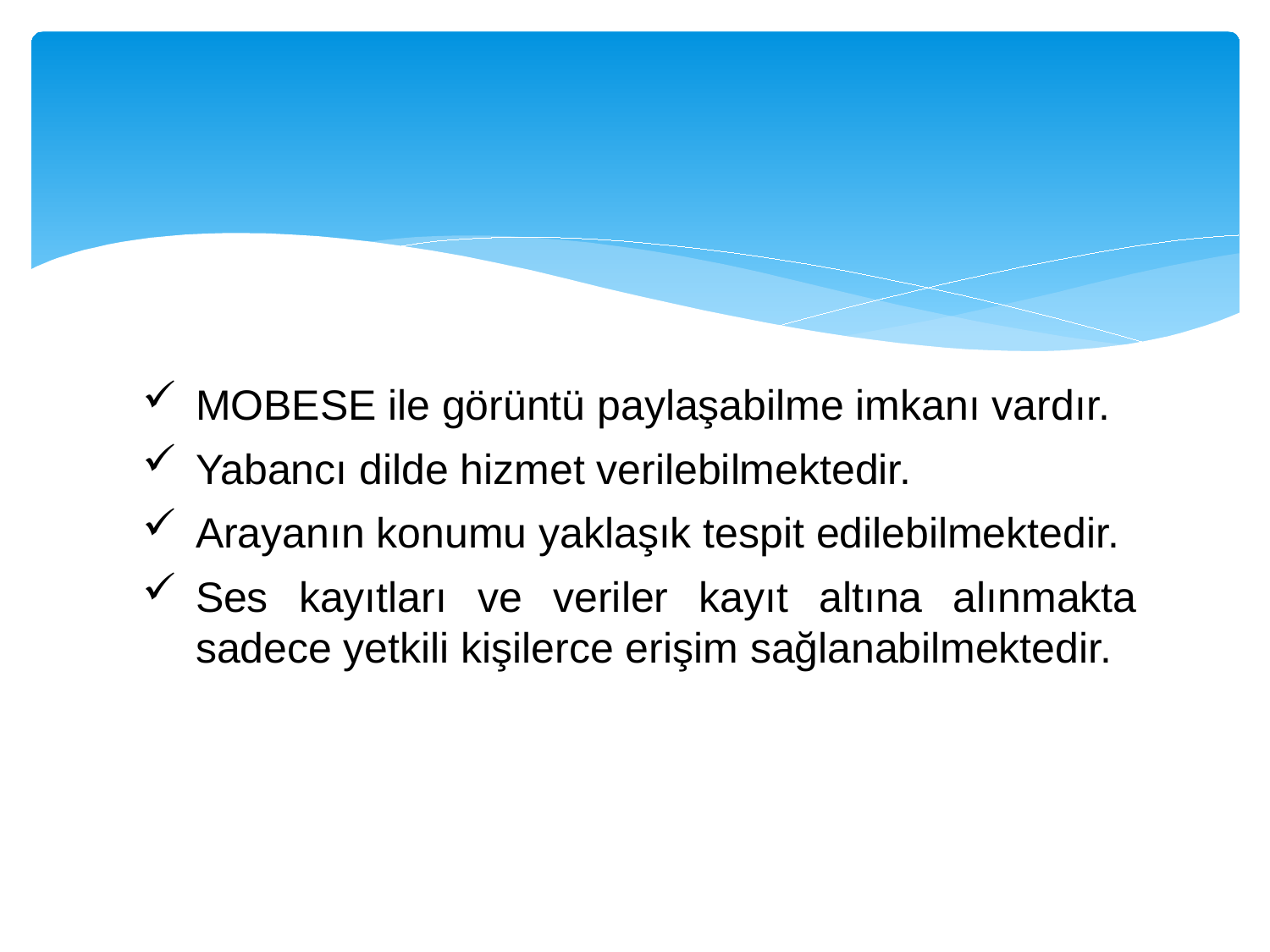

#
MOBESE ile görüntü paylaşabilme imkanı vardır.
Yabancı dilde hizmet verilebilmektedir.
Arayanın konumu yaklaşık tespit edilebilmektedir.
Ses kayıtları ve veriler kayıt altına alınmakta sadece yetkili kişilerce erişim sağlanabilmektedir.